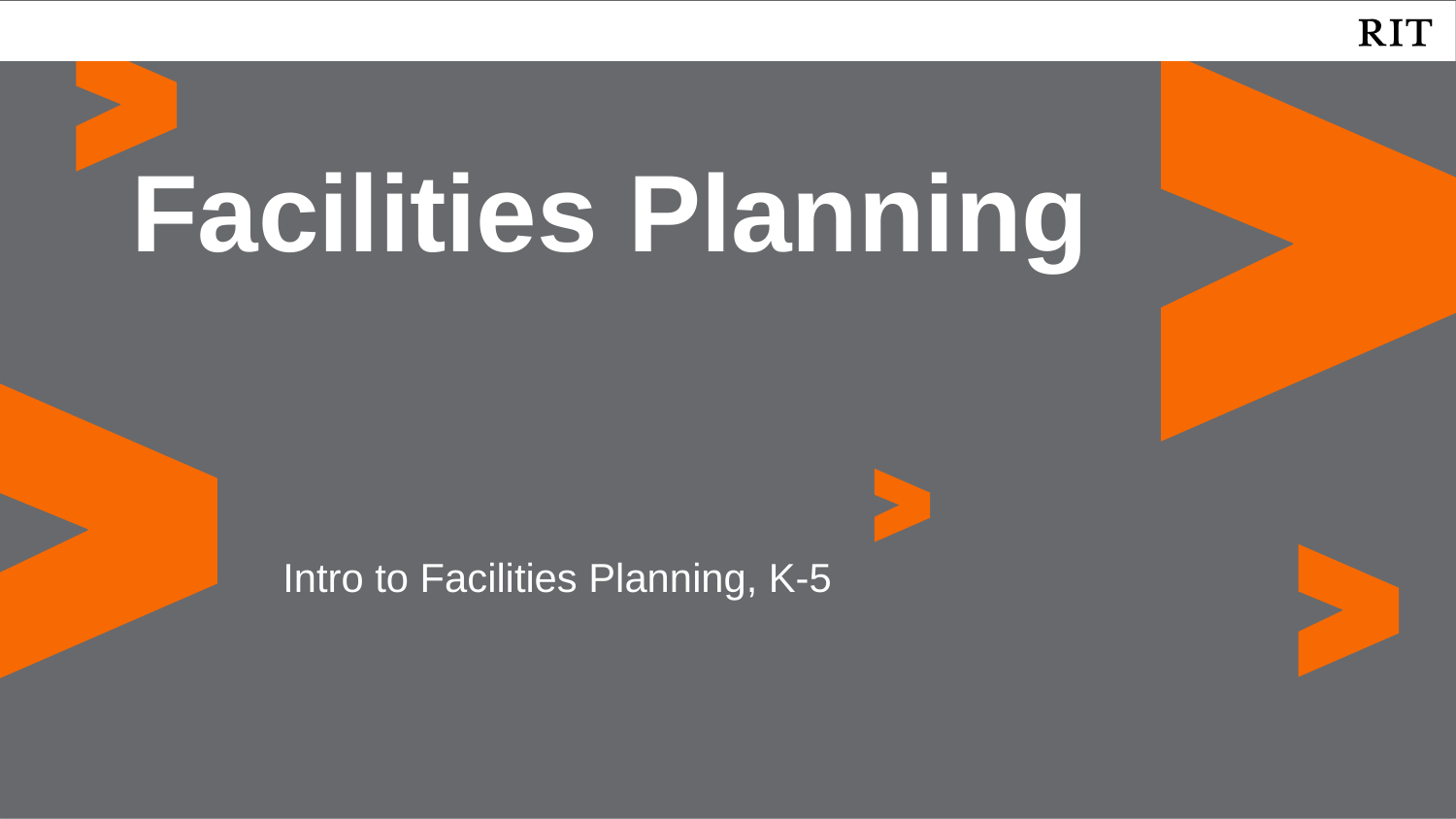

Facilities Planning

Intro to Facilities Planning, K-5